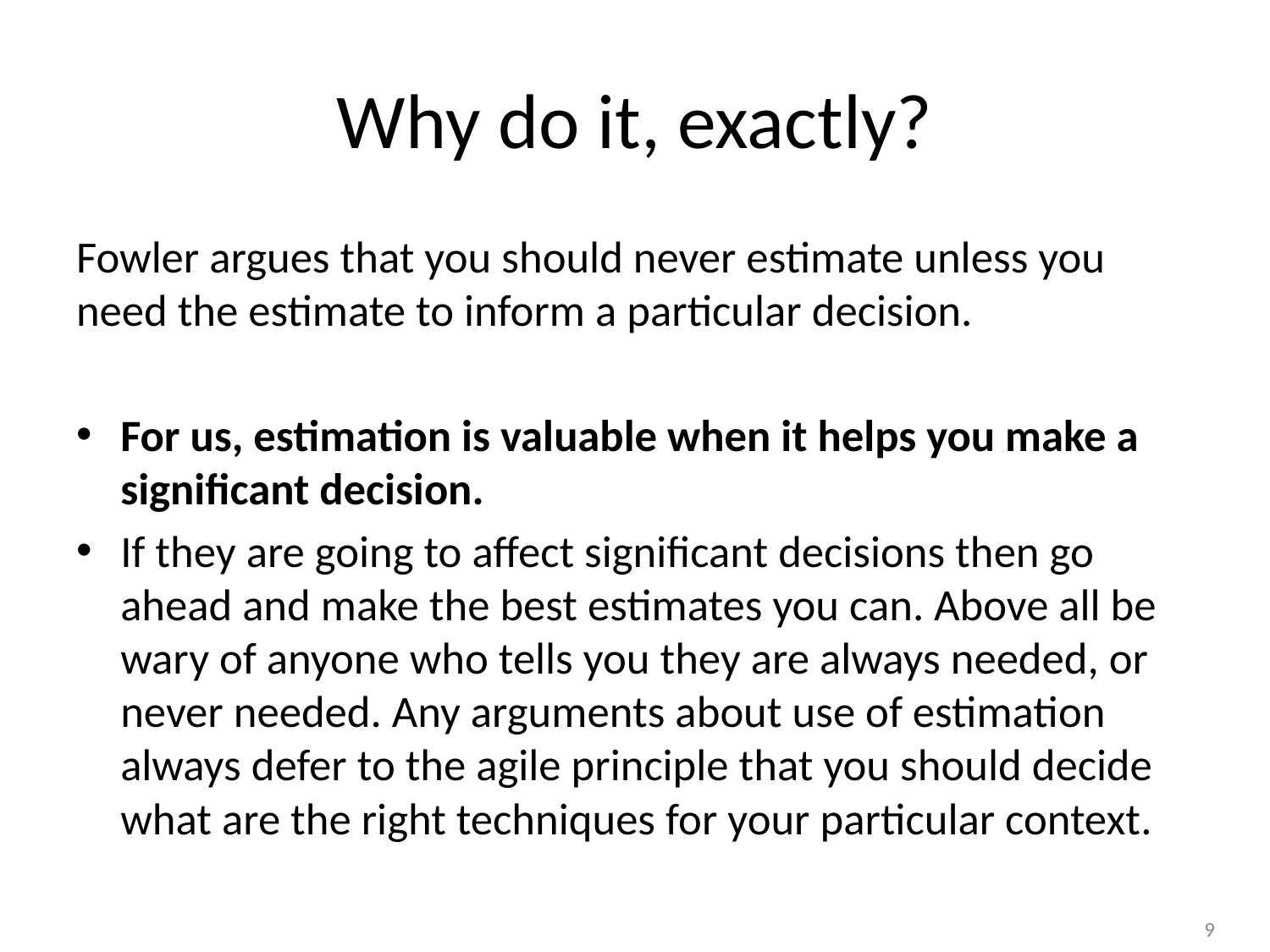

# Why do it, exactly?
Fowler argues that you should never estimate unless you need the estimate to inform a particular decision.

For us, estimation is valuable when it helps you make a significant decision.
If they are going to affect significant decisions then go ahead and make the best estimates you can. Above all be wary of anyone who tells you they are always needed, or never needed. Any arguments about use of estimation always defer to the agile principle that you should decide what are the right techniques for your particular context.